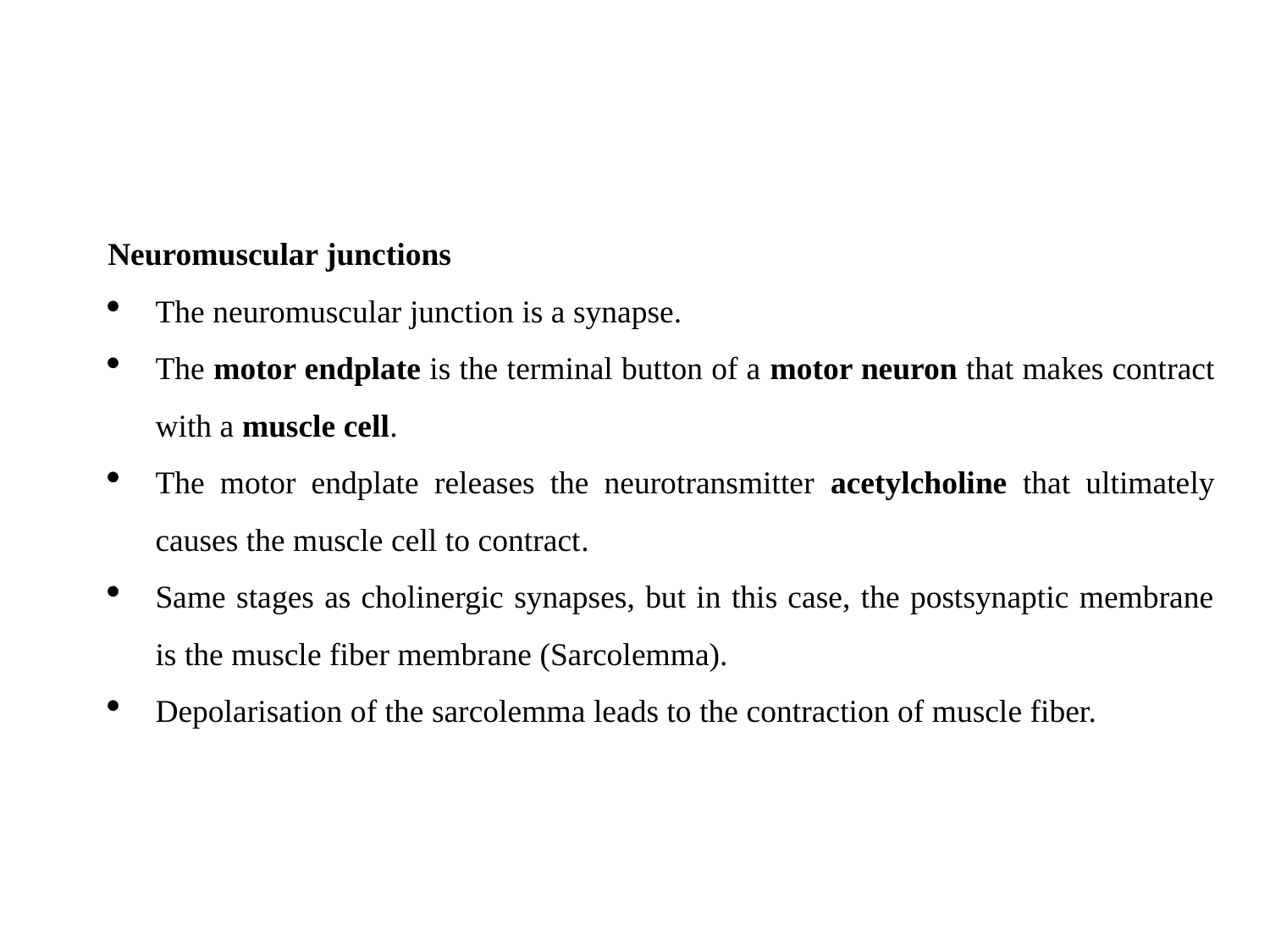

#

Neuromuscular junctions
The neuromuscular junction is a synapse.
The motor endplate is the terminal button of a motor neuron that makes contract with a muscle cell.
The motor endplate releases the neurotransmitter acetylcholine that ultimately causes the muscle cell to contract.
Same stages as cholinergic synapses, but in this case, the postsynaptic membrane is the muscle fiber membrane (Sarcolemma).
Depolarisation of the sarcolemma leads to the contraction of muscle fiber.